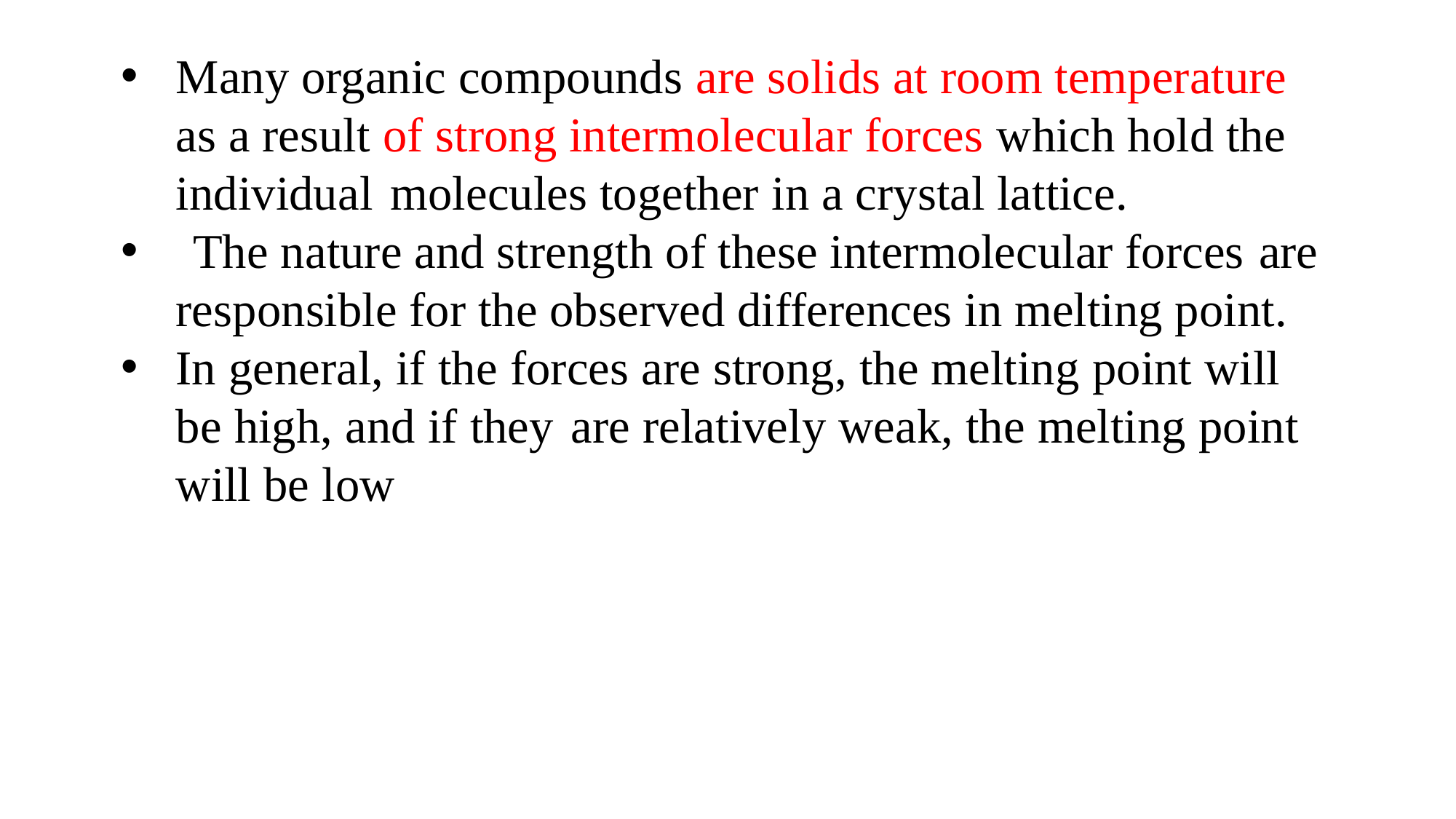

Many organic compounds are solids at room temperature as a result of strong intermolecular forces which hold the individual molecules together in a crystal lattice.
 The nature and strength of these intermolecular forces are responsible for the observed differences in melting point.
In general, if the forces are strong, the melting point will be high, and if they are relatively weak, the melting point will be low